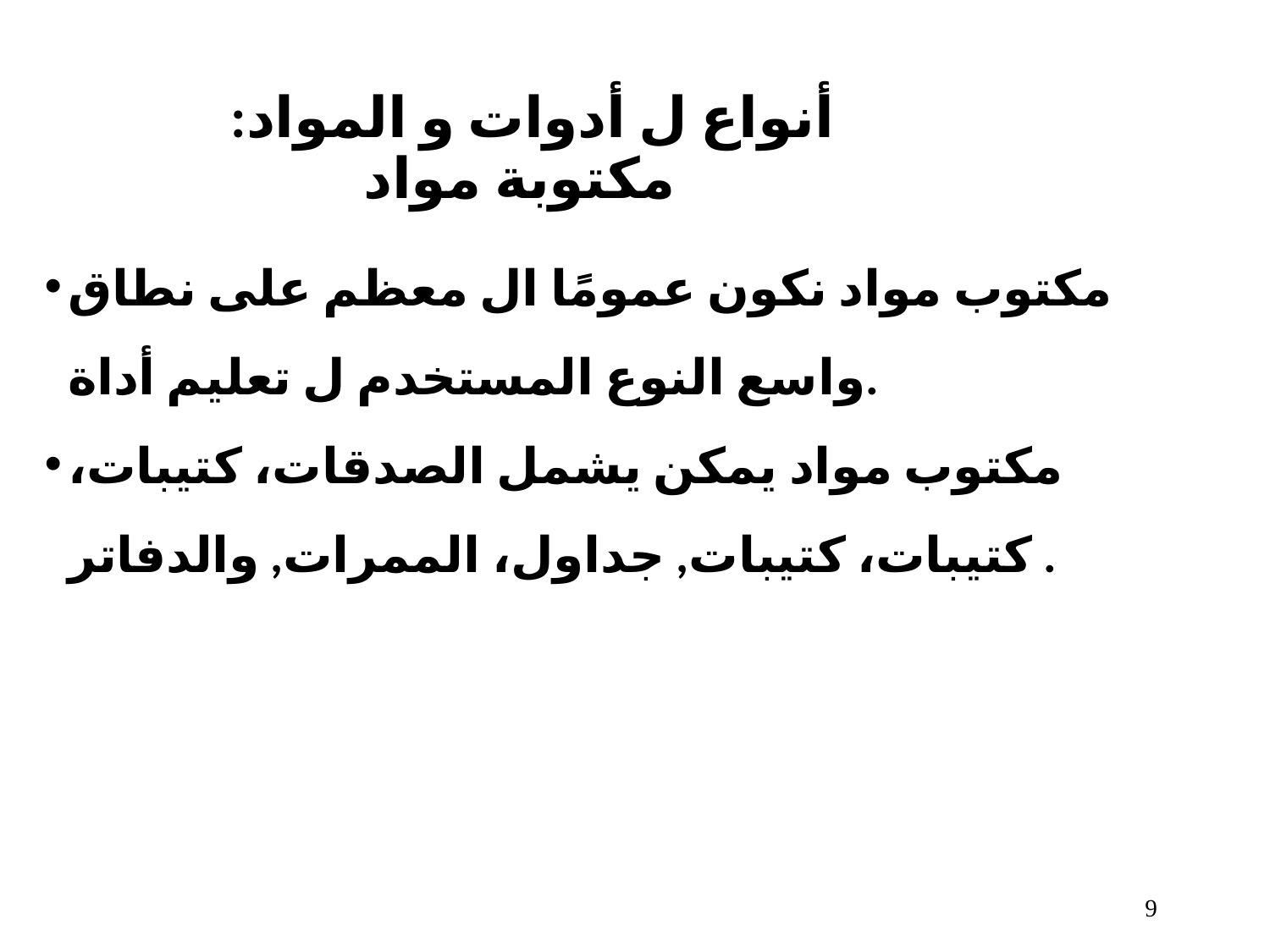

# أنواع ل أدوات و المواد: مكتوبة مواد
مكتوب مواد نكون عمومًا ال معظم على نطاق واسع النوع المستخدم ل تعليم أداة.
مكتوب مواد يمكن يشمل الصدقات، كتيبات، كتيبات، كتيبات, جداول، الممرات, والدفاتر .
9